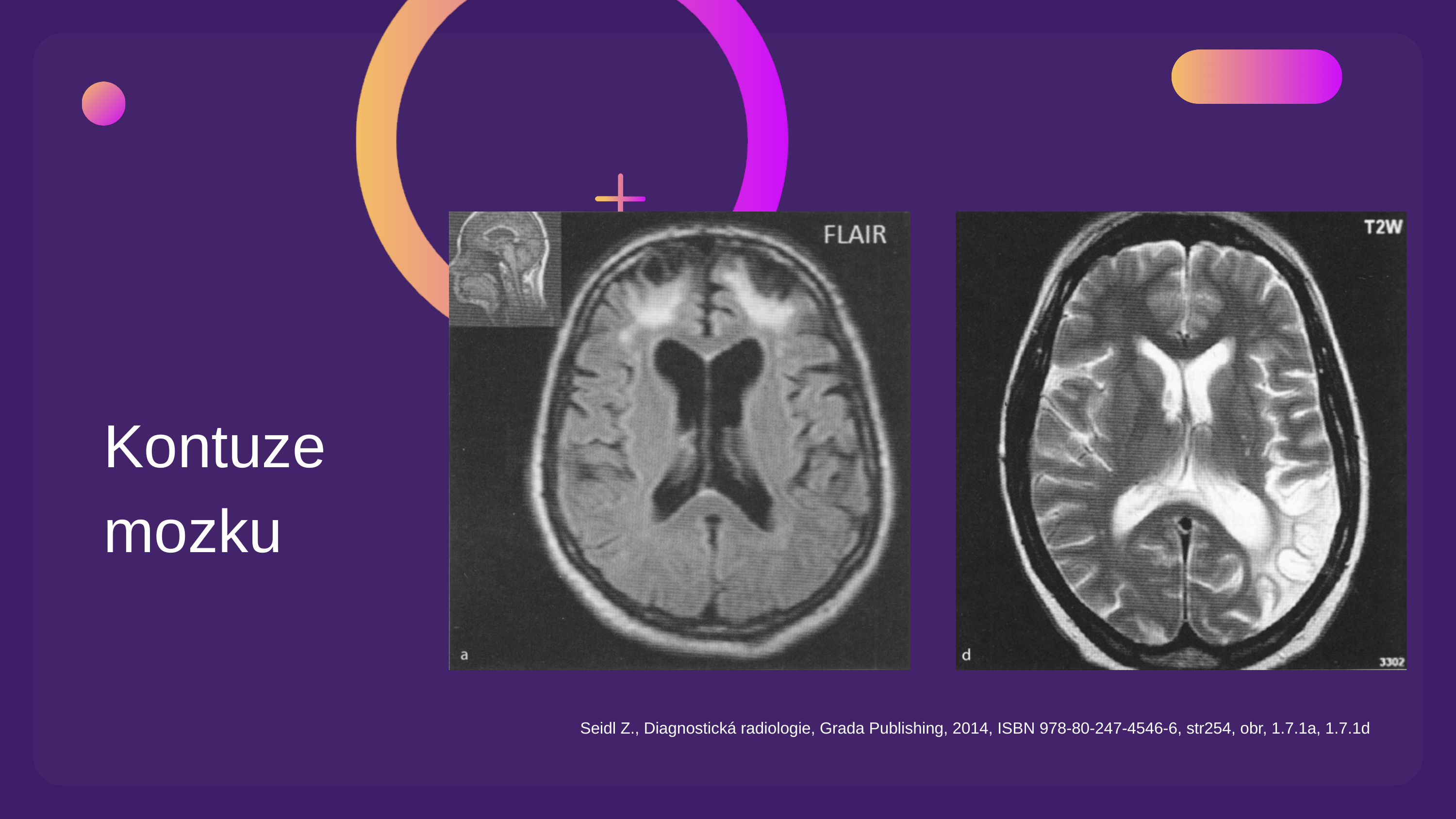

Kontuze mozku
Seidl Z., Diagnostická radiologie, Grada Publishing, 2014, ISBN 978-80-247-4546-6, str254, obr, 1.7.1a, 1.7.1d